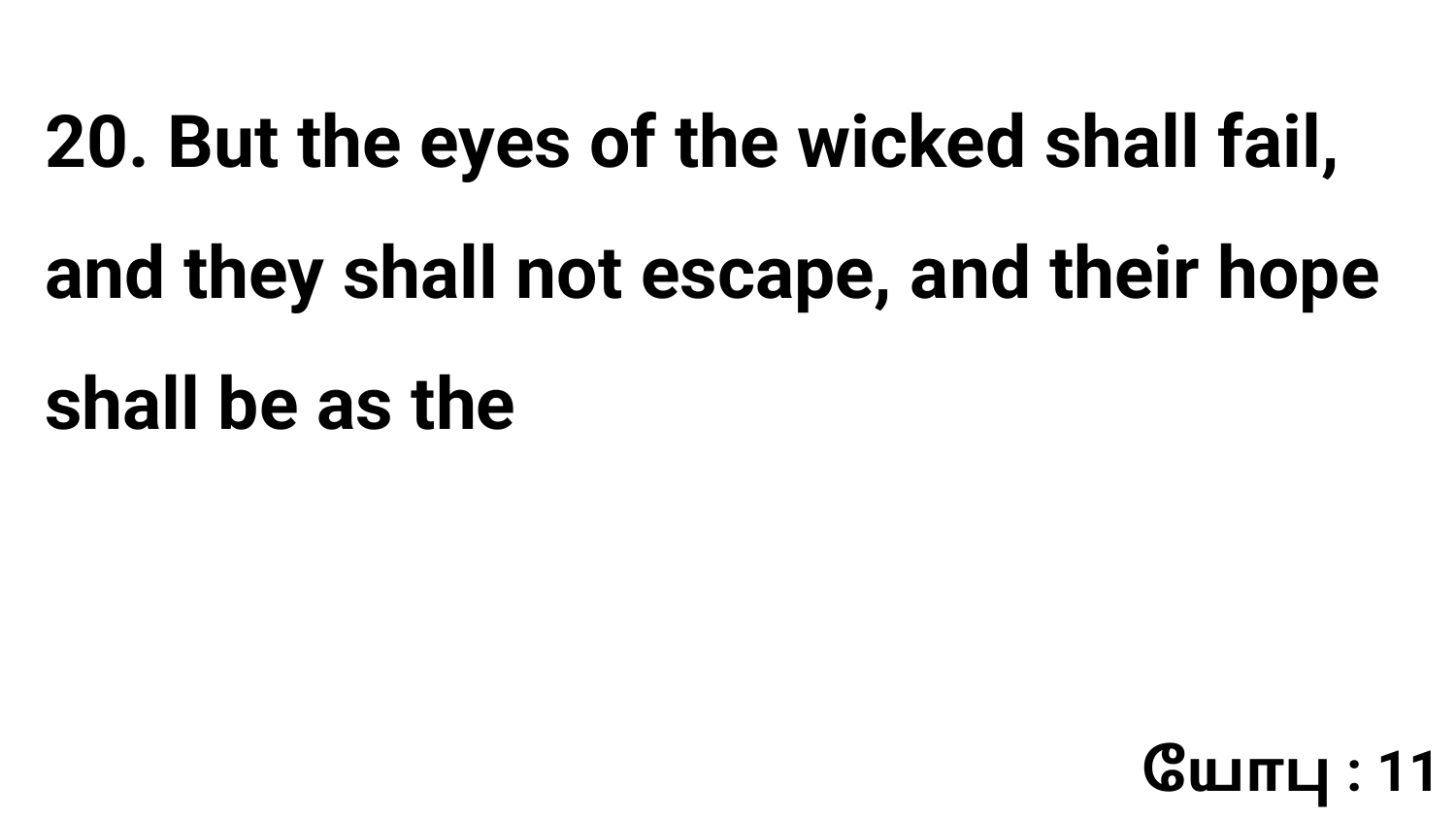

20. But the eyes of the wicked shall fail, and they shall not escape, and their hope shall be as the
யோபு : 11